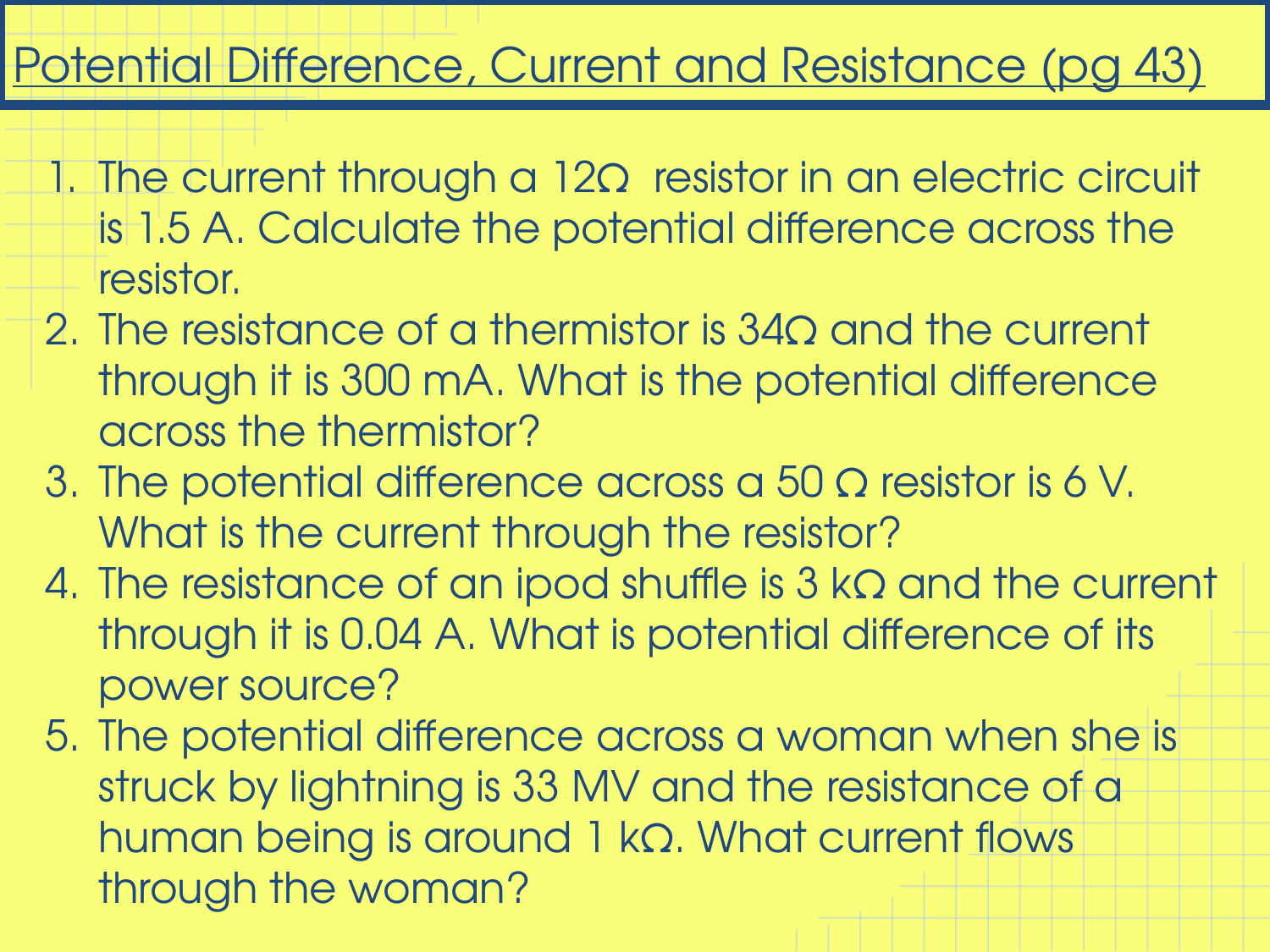

# Potential Difference, Current and Resistance (pg 43)
The current through a 12Ω  resistor in an electric circuit is 1.5 A. Calculate the potential difference across the resistor.
The resistance of a thermistor is 34Ω and the current through it is 300 mA. What is the potential difference across the thermistor?
The potential difference across a 50 Ω resistor is 6 V. What is the current through the resistor?
The resistance of an ipod shuffle is 3 kΩ and the current through it is 0.04 A. What is potential difference of its power source?
The potential difference across a woman when she is struck by lightning is 33 MV and the resistance of a human being is around 1 kΩ. What current flows through the woman?